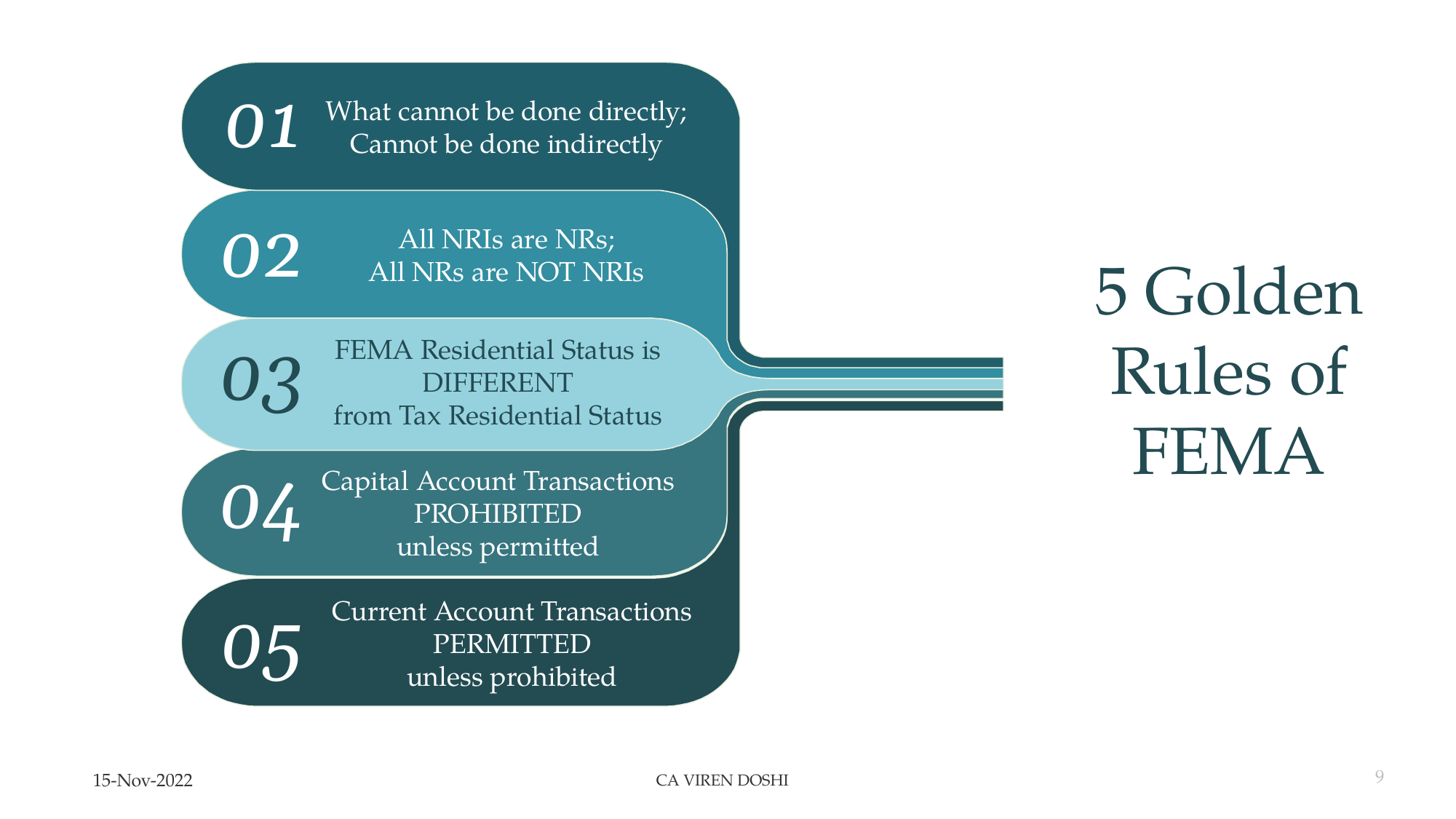

01
What cannot be done directly;
Cannot be done indirectly
02
All NRIs are NRs;
All NRs are NOT NRIs
5 Golden Rules of FEMA
03
FEMA Residential Status is
DIFFERENT
from Tax Residential Status
04
Capital Account Transactions
PROHIBITED
unless permitted
05
Current Account Transactions
PERMITTED
unless prohibited
15-Nov-2022
CA Viren Doshi
9